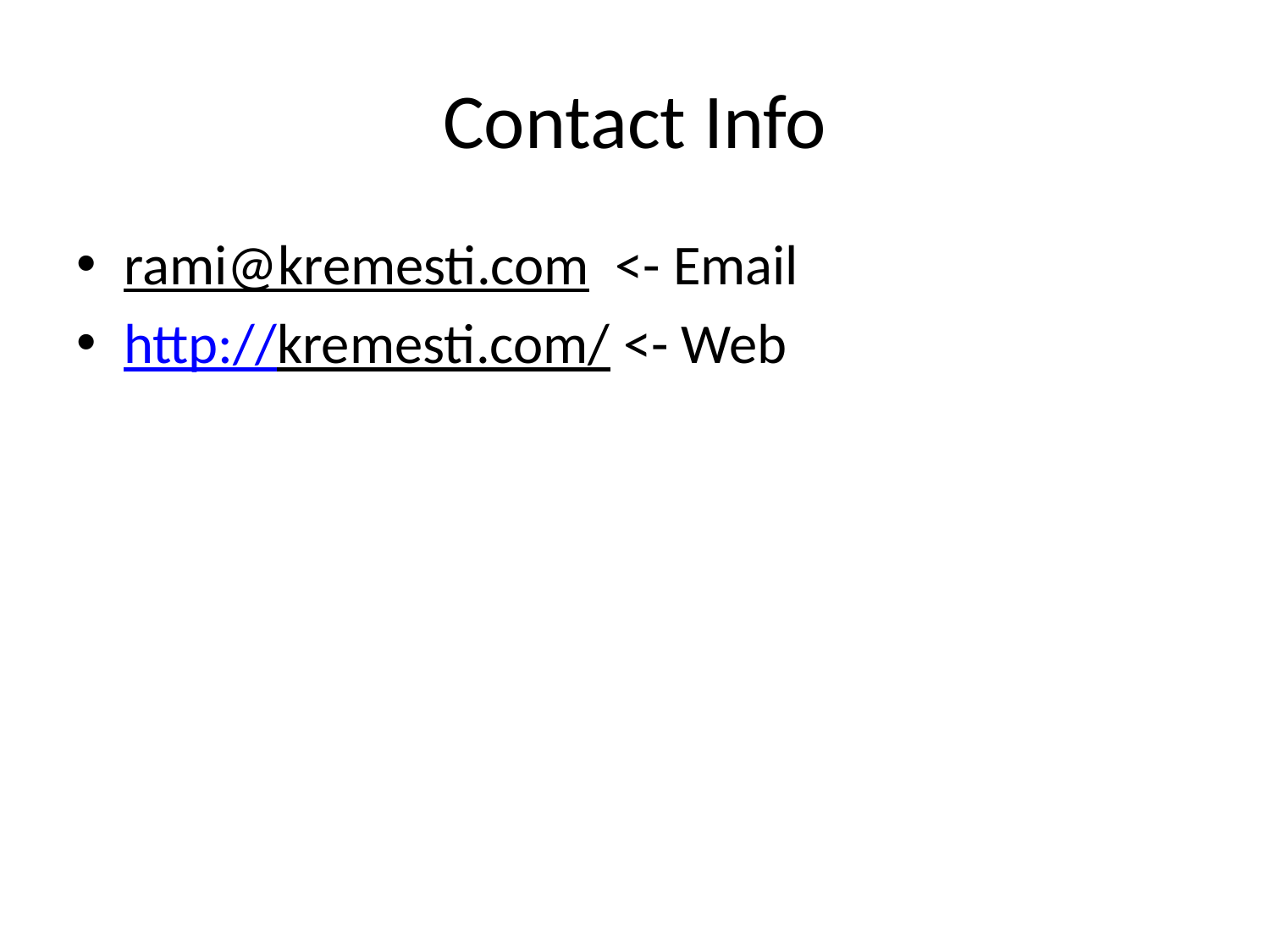

# Contact Info
rami@kremesti.com  <- Email
http://kremesti.com/ <- Web